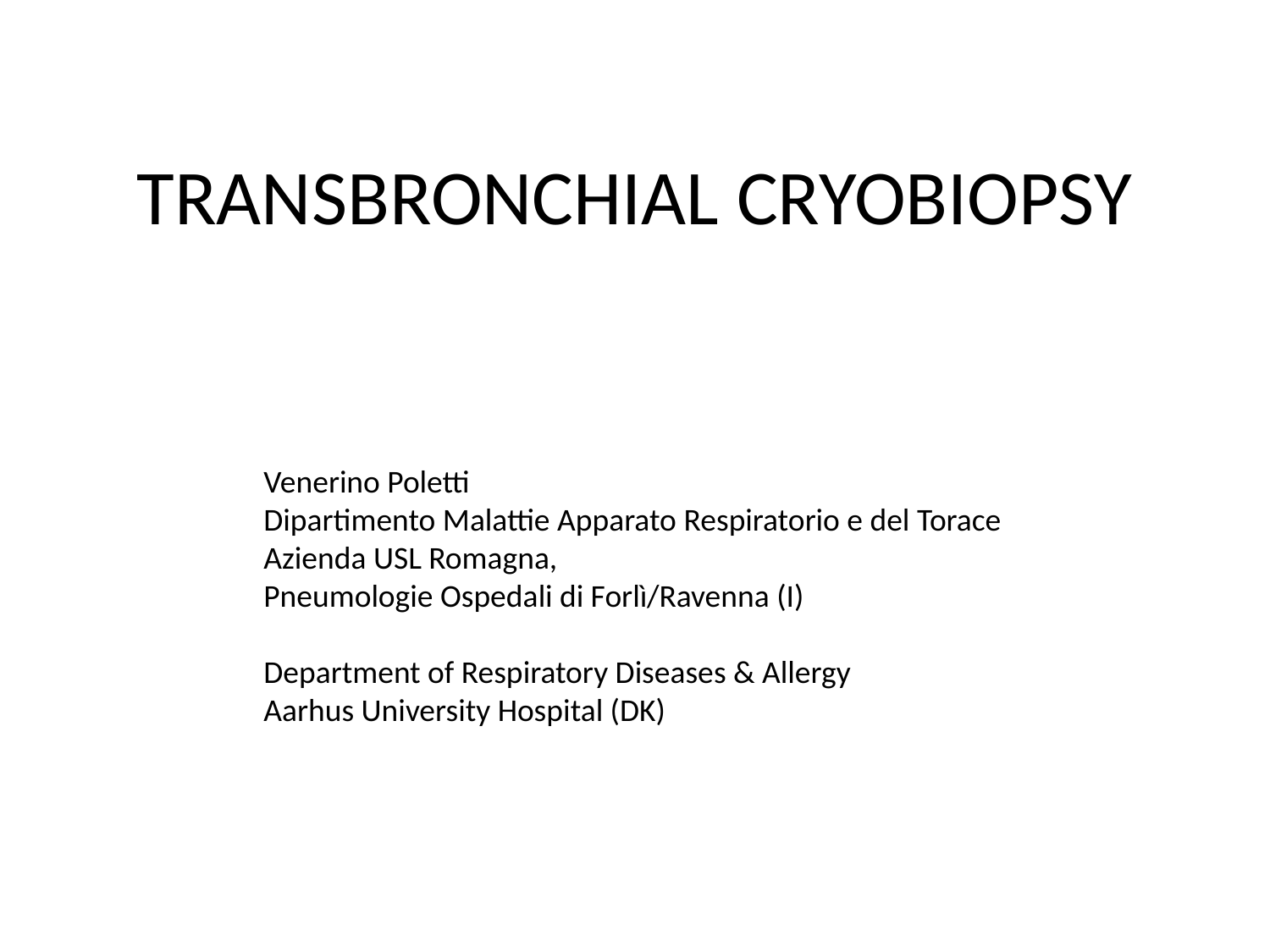

# TRANSBRONCHIAL CRYOBIOPSY
Venerino Poletti
Dipartimento Malattie Apparato Respiratorio e del Torace
Azienda USL Romagna,
Pneumologie Ospedali di Forlì/Ravenna (I)

Department of Respiratory Diseases & Allergy
Aarhus University Hospital (DK)